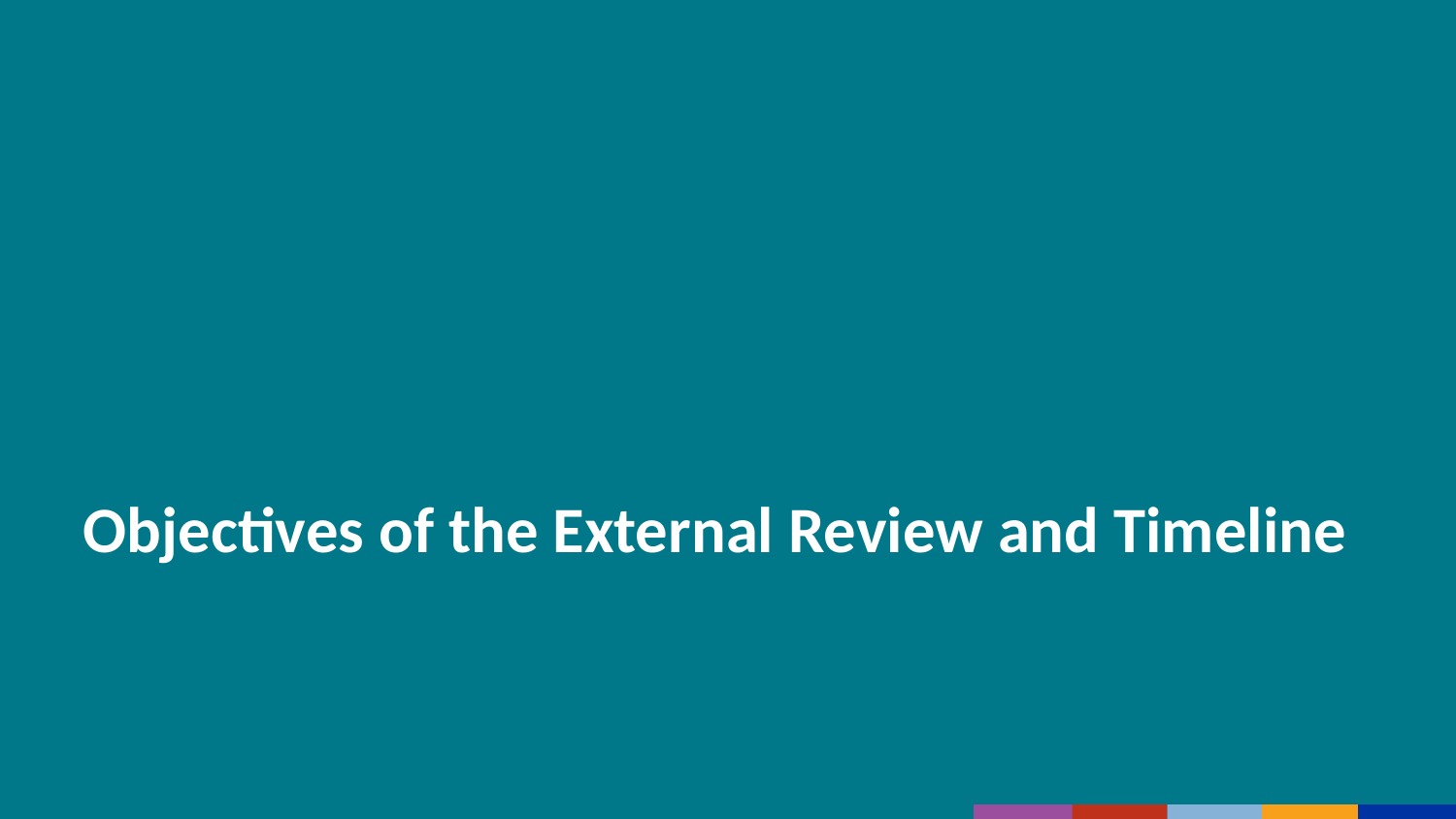

Objectives of the External Review and Timeline